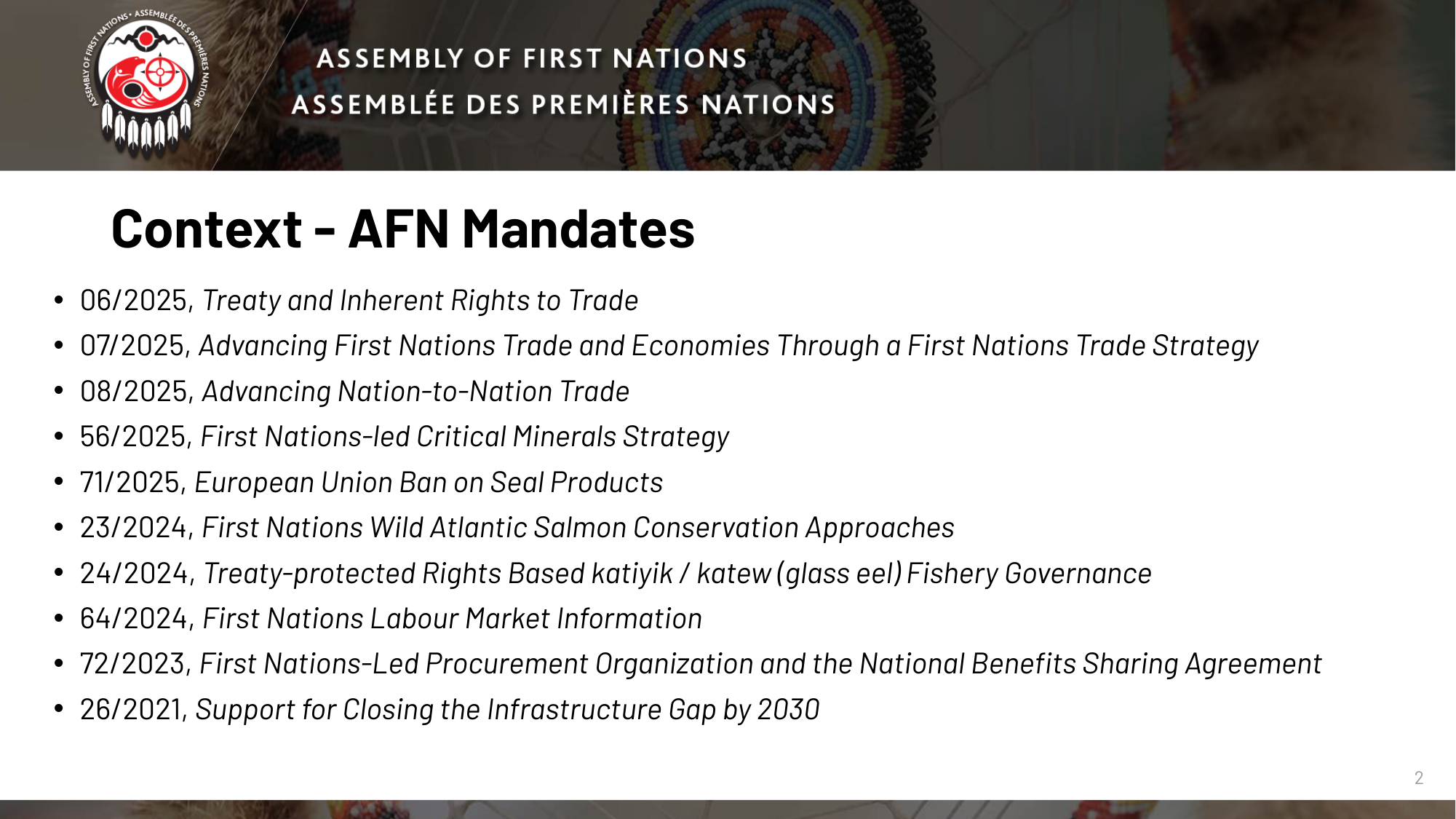

# Context - AFN Mandates
06/2025, Treaty and Inherent Rights to Trade
07/2025, Advancing First Nations Trade and Economies Through a First Nations Trade Strategy
08/2025, Advancing Nation-to-Nation Trade
56/2025, First Nations-led Critical Minerals Strategy
71/2025, European Union Ban on Seal Products
23/2024, First Nations Wild Atlantic Salmon Conservation Approaches
24/2024, Treaty-protected Rights Based katiyik / katew (glass eel) Fishery Governance
64/2024, First Nations Labour Market Information
72/2023, First Nations-Led Procurement Organization and the National Benefits Sharing Agreement
26/2021, Support for Closing the Infrastructure Gap by 2030

2